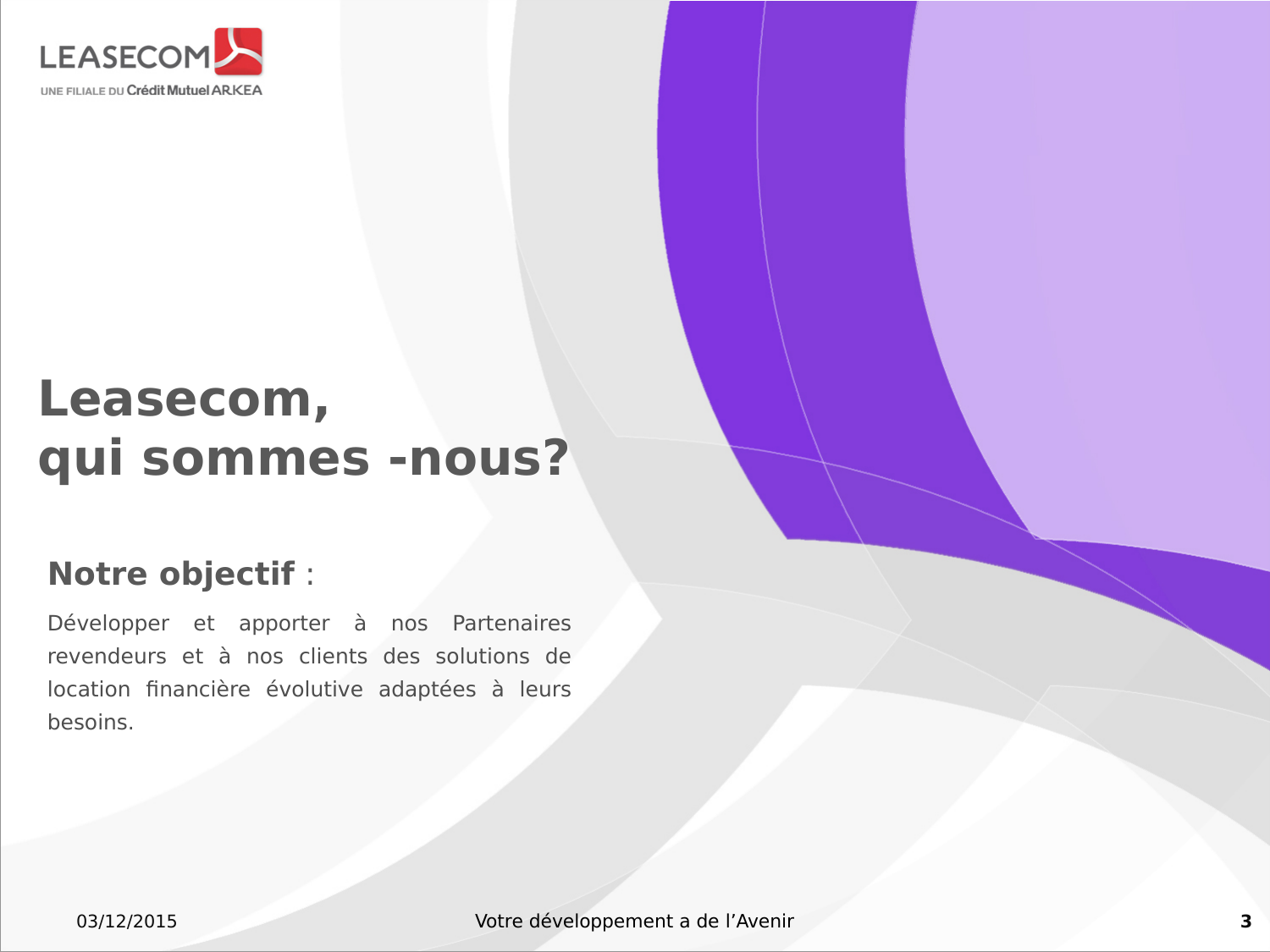

# Leasecom, qui sommes -nous?
Notre objectif :
Développer et apporter à nos Partenaires revendeurs et à nos clients des solutions de location financière évolutive adaptées à leurs besoins.
Votre développement a de l’Avenir
3
03/12/2015